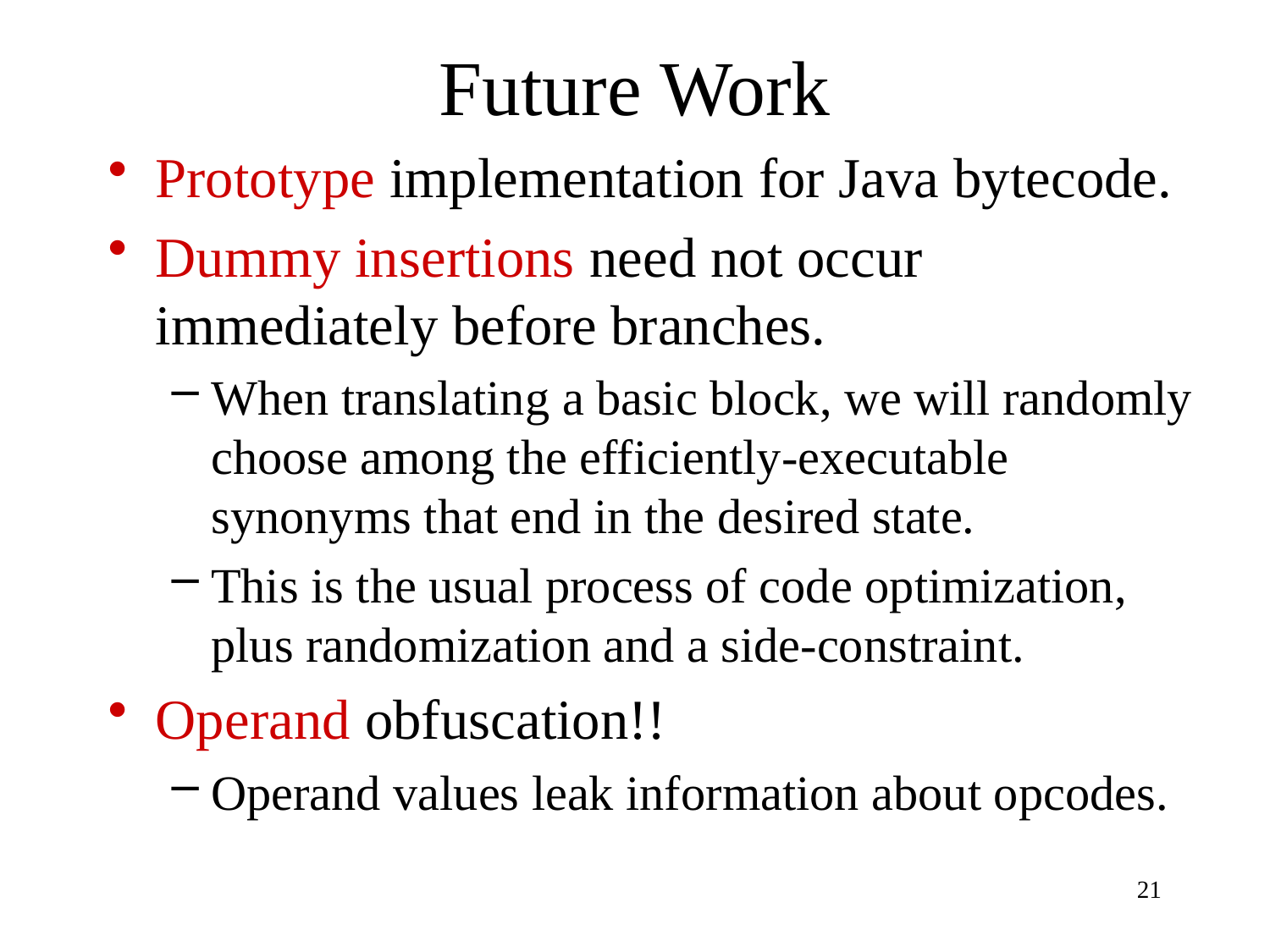

# Future Work
Prototype implementation for Java bytecode.
Dummy insertions need not occur immediately before branches.
When translating a basic block, we will randomly choose among the efficiently-executable synonyms that end in the desired state.
This is the usual process of code optimization, plus randomization and a side-constraint.
Operand obfuscation!!
Operand values leak information about opcodes.
21